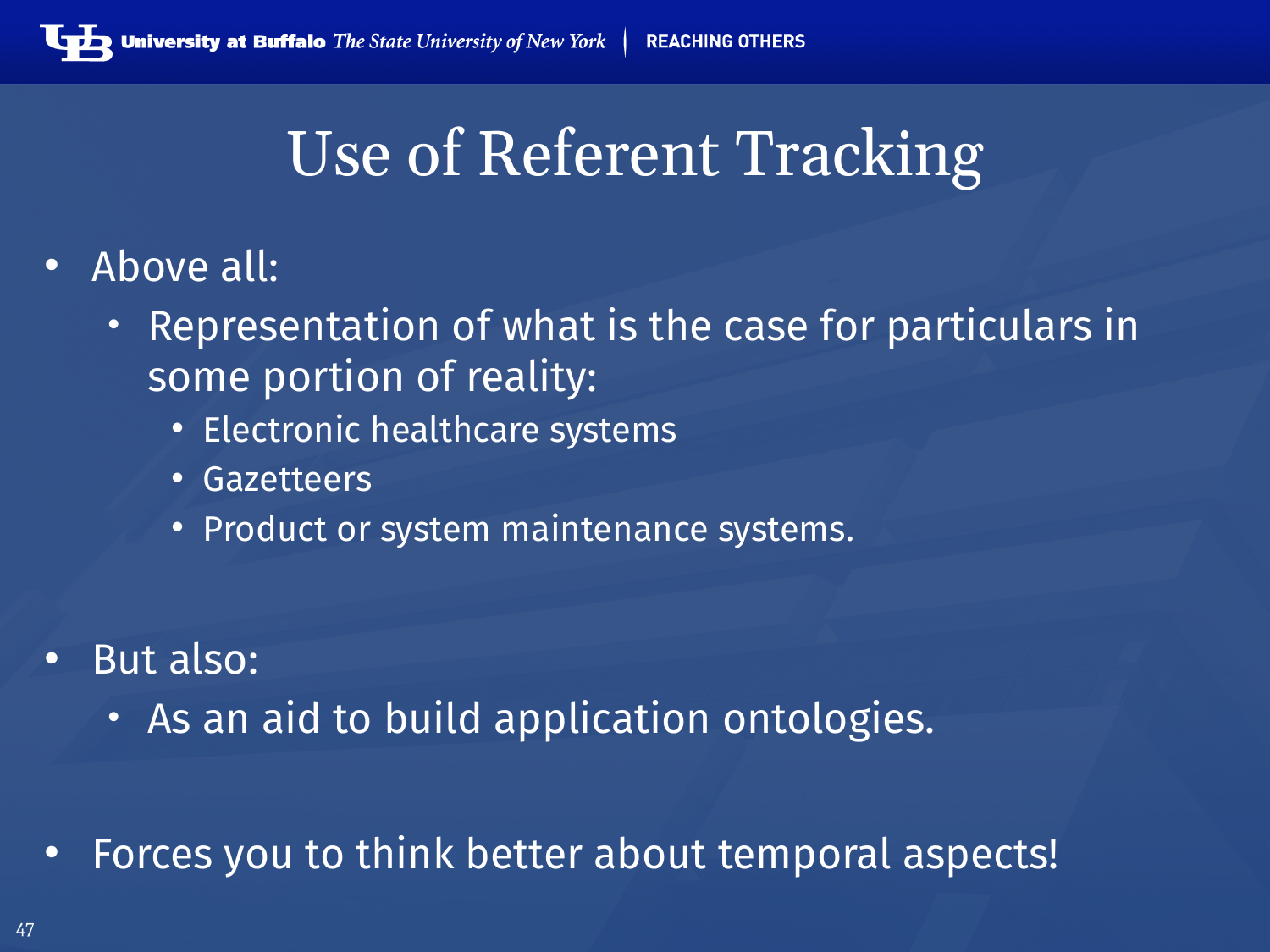

# Use of Referent Tracking
Above all:
Representation of what is the case for particulars in some portion of reality:
Electronic healthcare systems
Gazetteers
Product or system maintenance systems.

But also:
As an aid to build application ontologies.

Forces you to think better about temporal aspects!